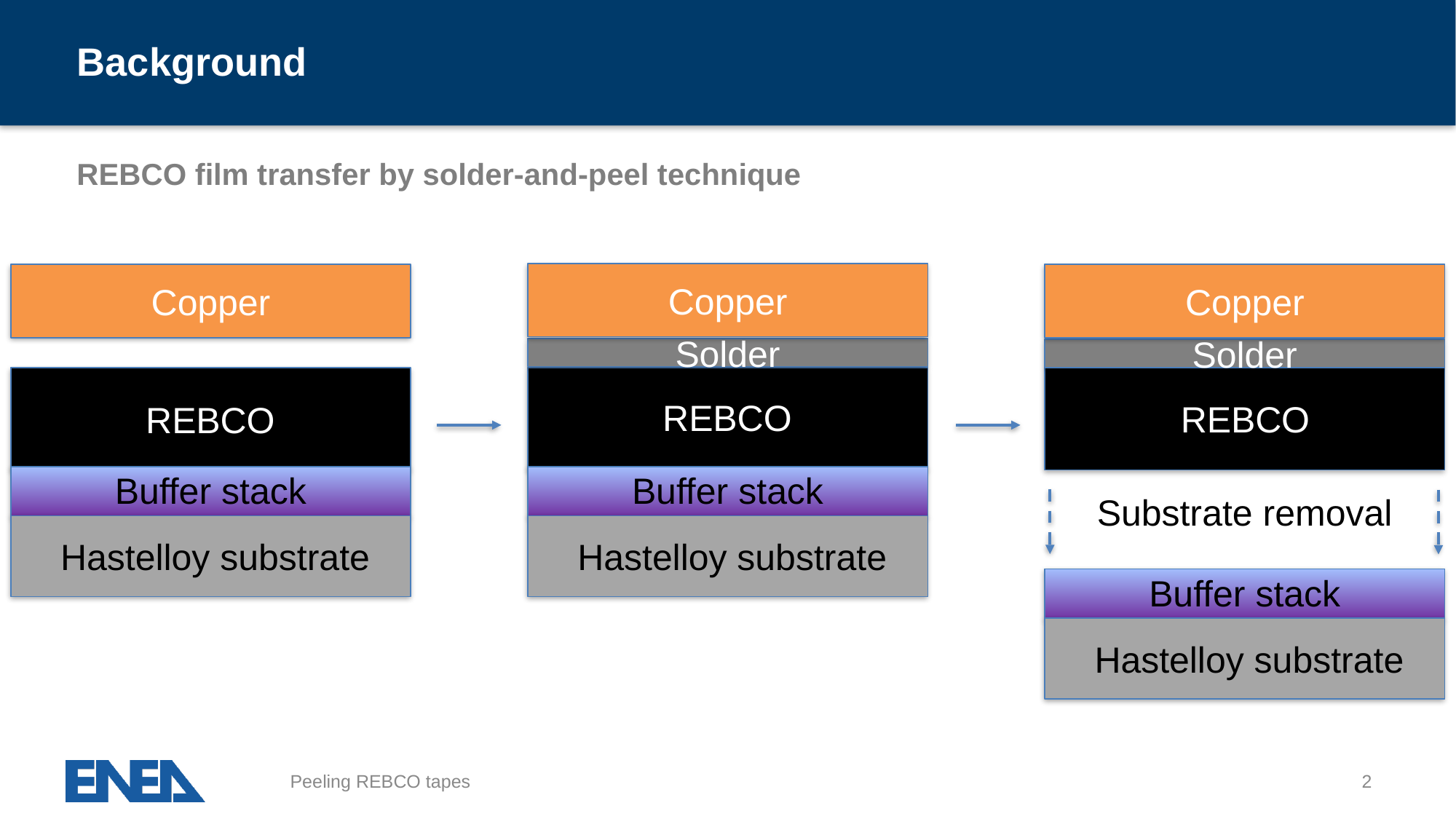

# Background
REBCO film transfer by solder-and-peel technique
Copper
Copper
Copper
Solder
Solder

REBCO
REBCO
REBCO

Buffer stack
Buffer stack
Substrate removal

Hastelloy substrate
Hastelloy substrate

Buffer stack

Hastelloy substrate
Peeling REBCO tapes
2